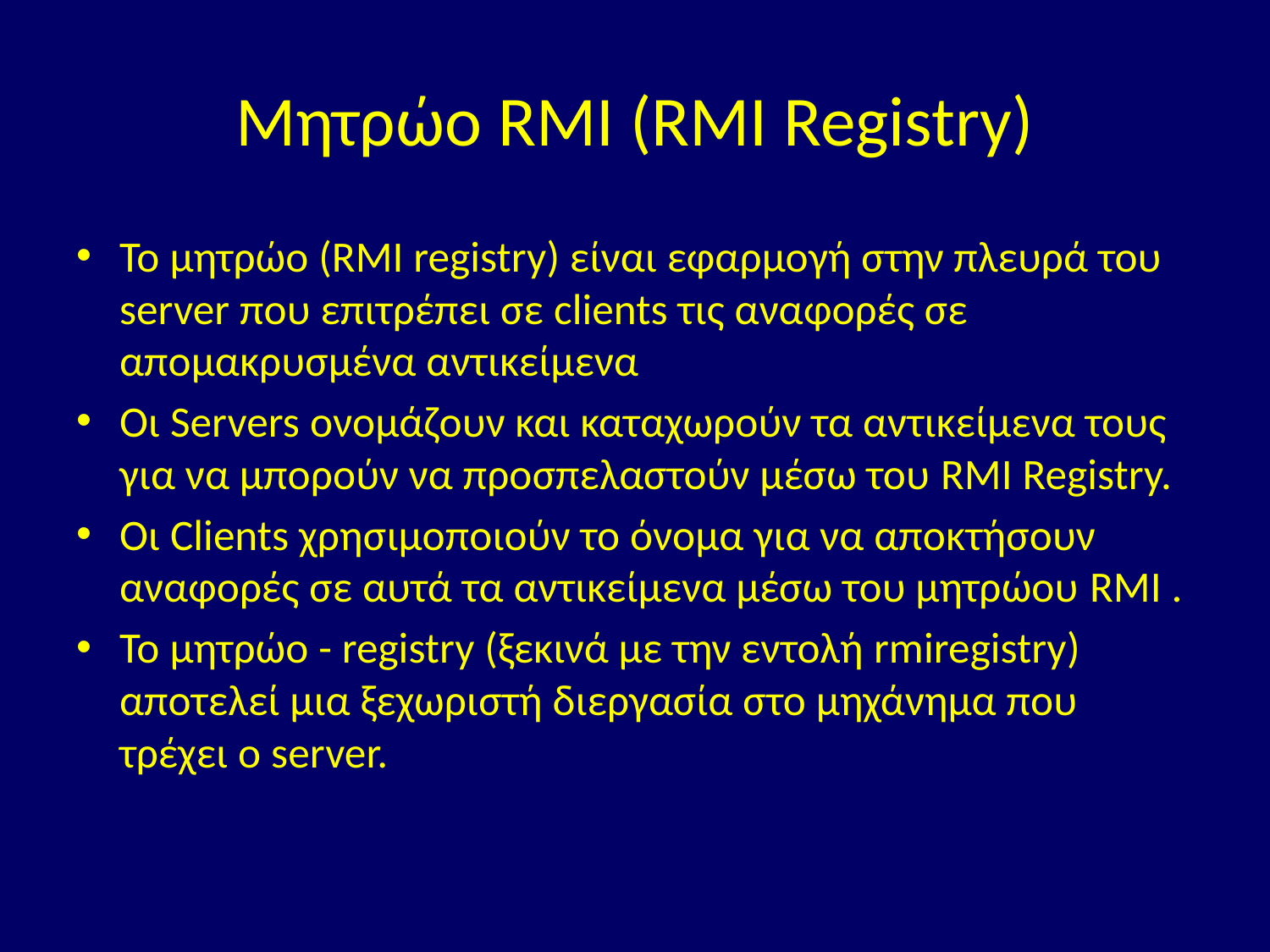

# Μητρώο RMI (RMI Registry)
Το μητρώο (RMI registry) είναι εφαρμογή στην πλευρά του server που επιτρέπει σε clients τις αναφορές σε απομακρυσμένα αντικείμενα
Οι Servers ονομάζουν και καταχωρούν τα αντικείμενα τους για να μπορούν να προσπελαστούν μέσω του RMI Registry.
Οι Clients χρησιμοποιούν το όνομα για να αποκτήσουν αναφορές σε αυτά τα αντικείμενα μέσω του μητρώου RMI .
Το μητρώο - registry (ξεκινά με την εντολή rmiregistry) αποτελεί μια ξεχωριστή διεργασία στο μηχάνημα που τρέχει ο server.